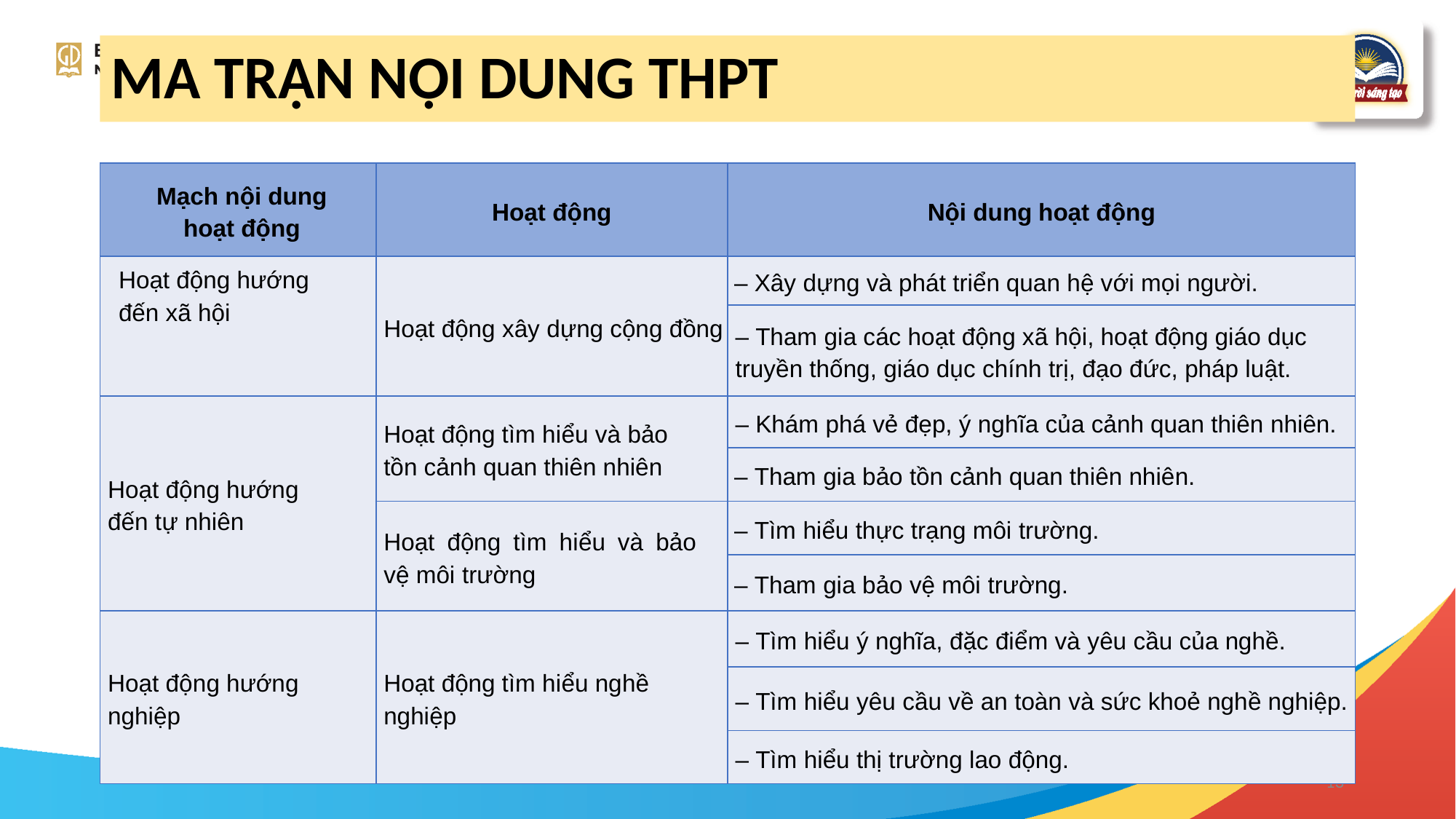

# MA TRẬN NỘI DUNG THPT
| Mạch nội dung hoạt động | Hoạt động | Nội dung hoạt động |
| --- | --- | --- |
| Hoạt động hướng đến xã hội | Hoạt động xây dựng cộng đồng | – Xây dựng và phát triển quan hệ với mọi người. |
|  |  | – Tham gia các hoạt động xã hội, hoạt động giáo dục truyền thống, giáo dục chính trị, đạo đức, pháp luật. |
| Hoạt động hướng đến tự nhiên | Hoạt động tìm hiểu và bảo tồn cảnh quan thiên nhiên | – Khám phá vẻ đẹp, ý nghĩa của cảnh quan thiên nhiên. |
|  |  | – Tham gia bảo tồn cảnh quan thiên nhiên. |
|  | Hoạt động tìm hiểu và bảo vệ môi trường | – Tìm hiểu thực trạng môi trường. |
|  |  | – Tham gia bảo vệ môi trường. |
| Hoạt động hướng nghiệp | Hoạt động tìm hiểu nghề nghiệp | – Tìm hiểu ý nghĩa, đặc điểm và yêu cầu của nghề. |
|  |  | – Tìm hiểu yêu cầu về an toàn và sức khoẻ nghề nghiệp. |
|  |  | – Tìm hiểu thị trường lao động. |
13